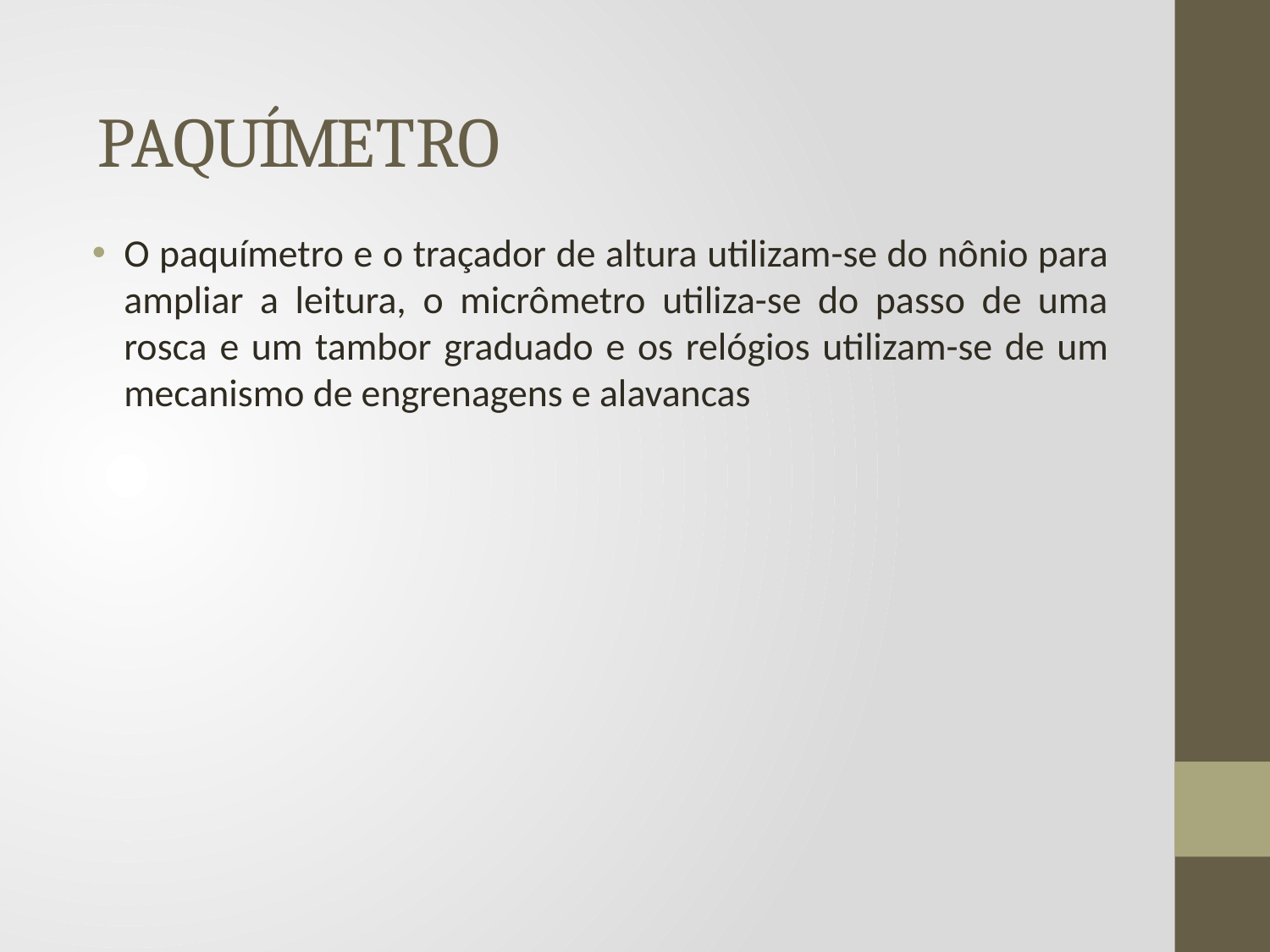

#
PAQUÍMETRO
O paquímetro e o traçador de altura utilizam-se do nônio para ampliar a leitura, o micrômetro utiliza-se do passo de uma rosca e um tambor graduado e os relógios utilizam-se de um mecanismo de engrenagens e alavancas